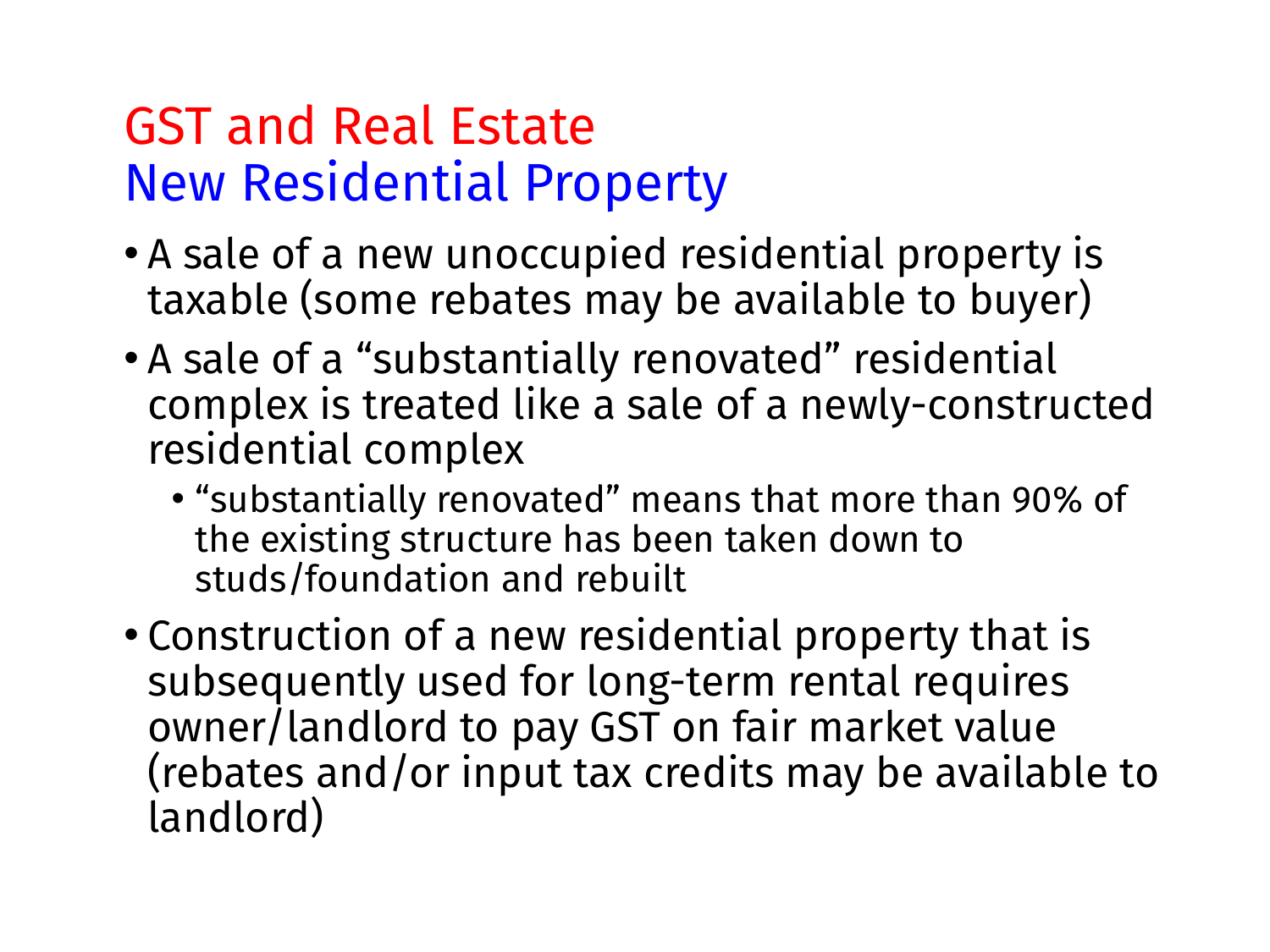

# GST and Real Estate New Residential Property
A sale of a new unoccupied residential property is taxable (some rebates may be available to buyer)
A sale of a “substantially renovated” residential complex is treated like a sale of a newly-constructed residential complex
“substantially renovated” means that more than 90% of the existing structure has been taken down to studs/foundation and rebuilt
Construction of a new residential property that is subsequently used for long-term rental requires owner/landlord to pay GST on fair market value (rebates and/or input tax credits may be available to landlord)